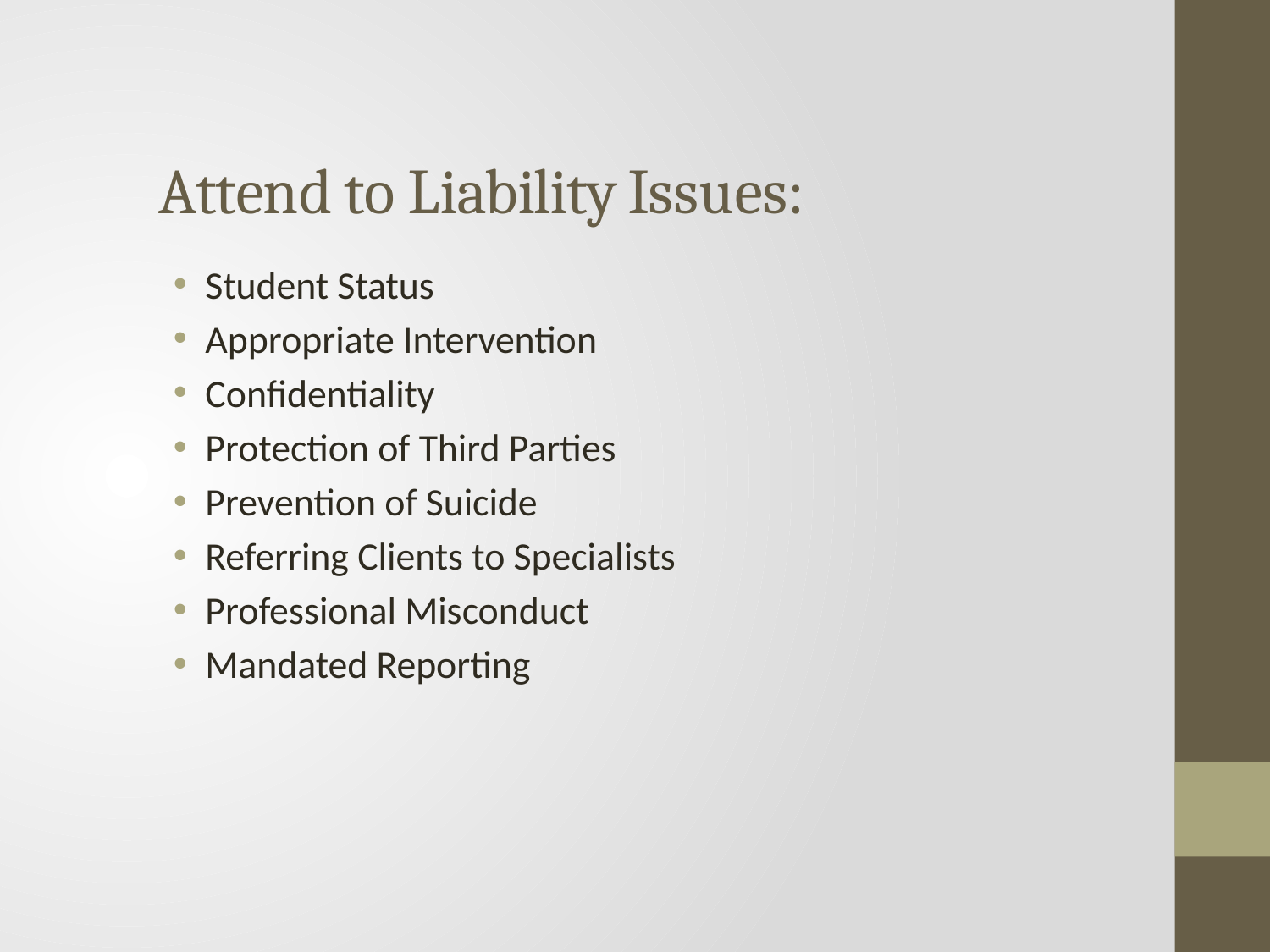

# Attend to Liability Issues:
Student Status
Appropriate Intervention
Confidentiality
Protection of Third Parties
Prevention of Suicide
Referring Clients to Specialists
Professional Misconduct
Mandated Reporting